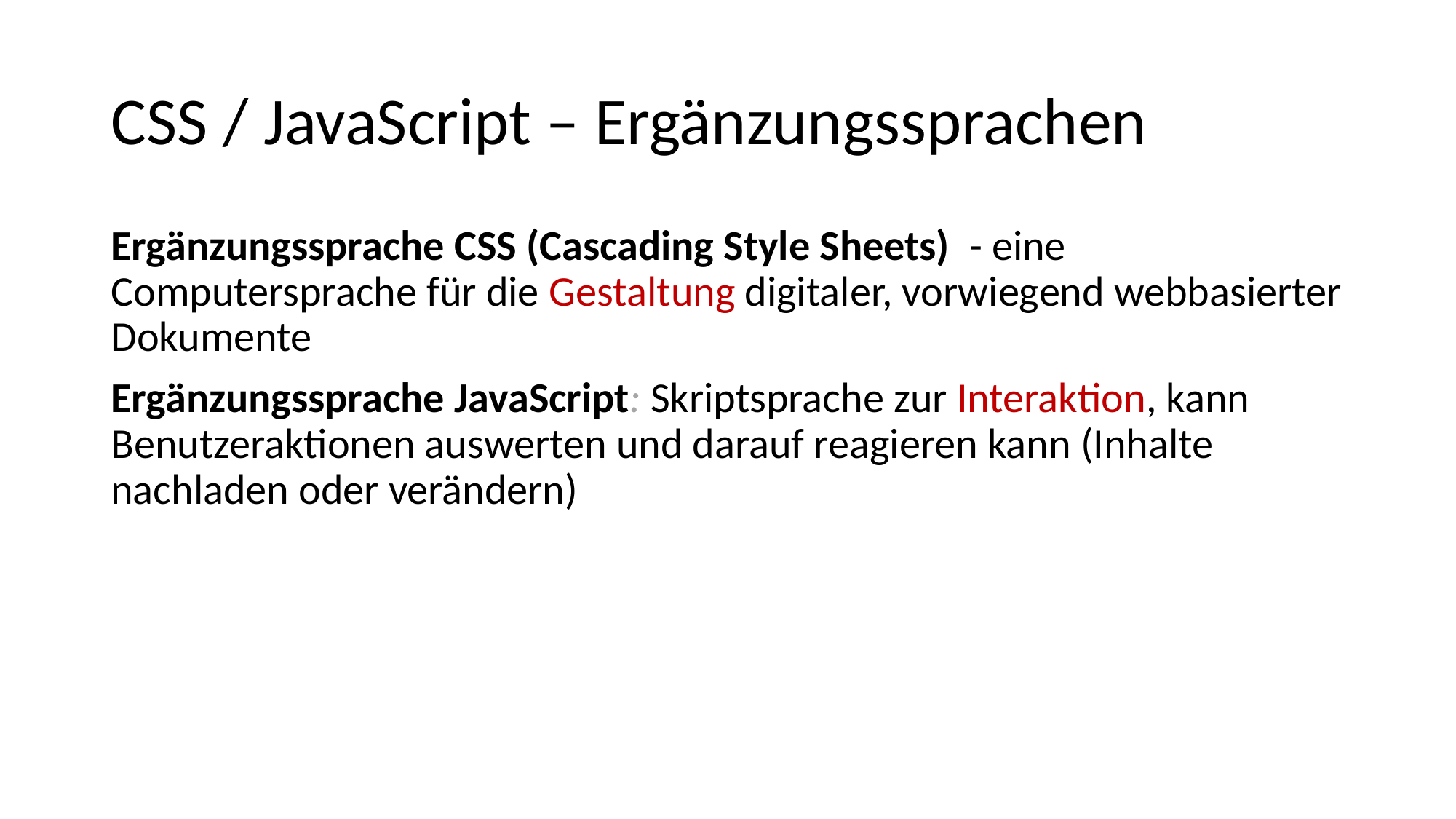

# CSS / JavaScript – Ergänzungssprachen
Ergänzungssprache CSS (Cascading Style Sheets)  - eine Computersprache für die Gestaltung digitaler, vorwiegend webbasierter Dokumente
Ergänzungssprache JavaScript: Skriptsprache zur Interaktion, kann Benutzeraktionen auswerten und darauf reagieren kann (Inhalte nachladen oder verändern)